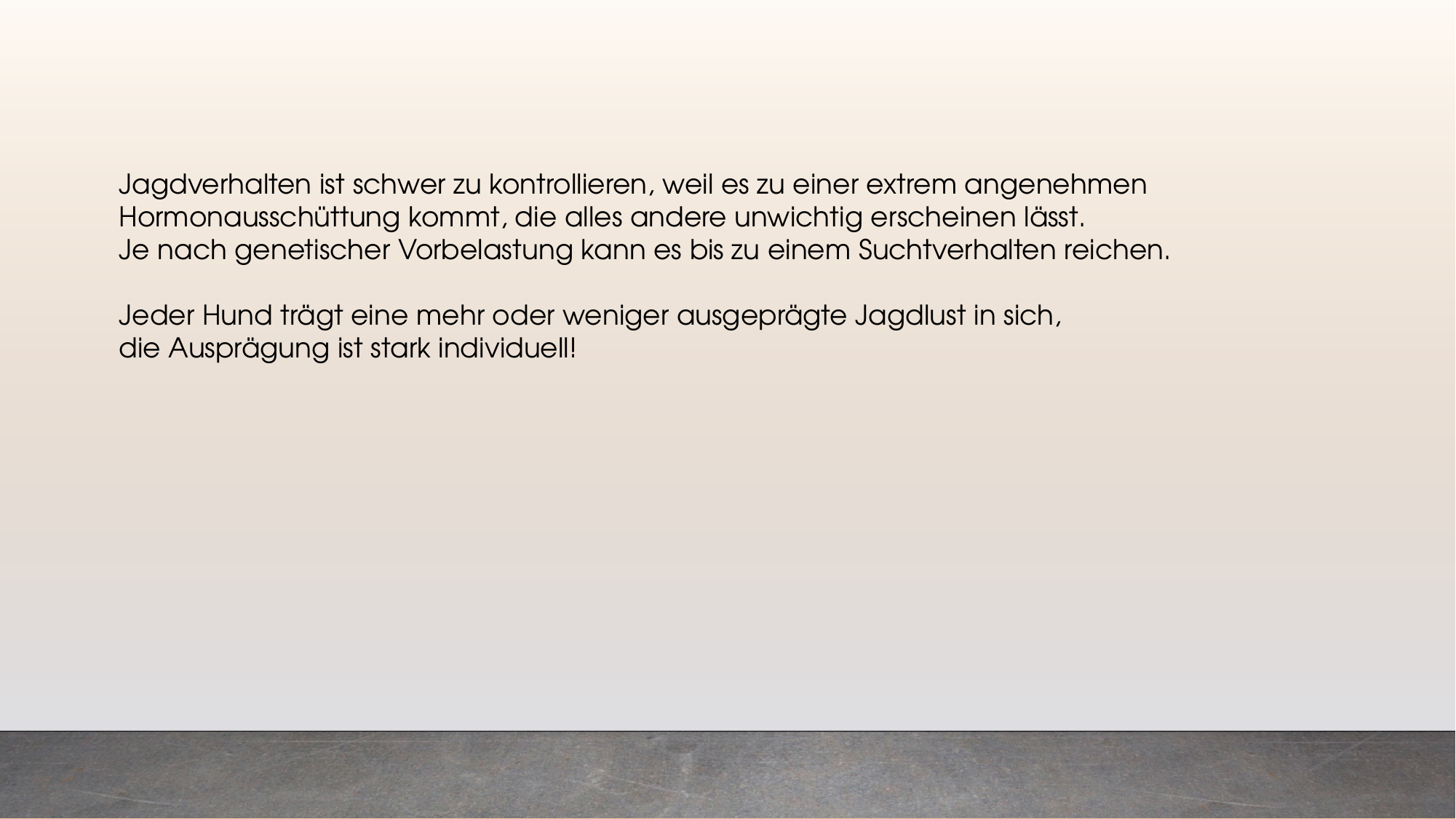

Jagdverhalten ist schwer zu kontrollieren, weil es zu einer extrem angenehmen Hormonausschüttung kommt, die alles andere unwichtig erscheinen lässt.
Je nach genetischer Vorbelastung kann es bis zu einem Suchtverhalten reichen.

Jeder Hund trägt eine mehr oder weniger ausgeprägte Jagdlust in sich,
die Ausprägung ist stark individuell!